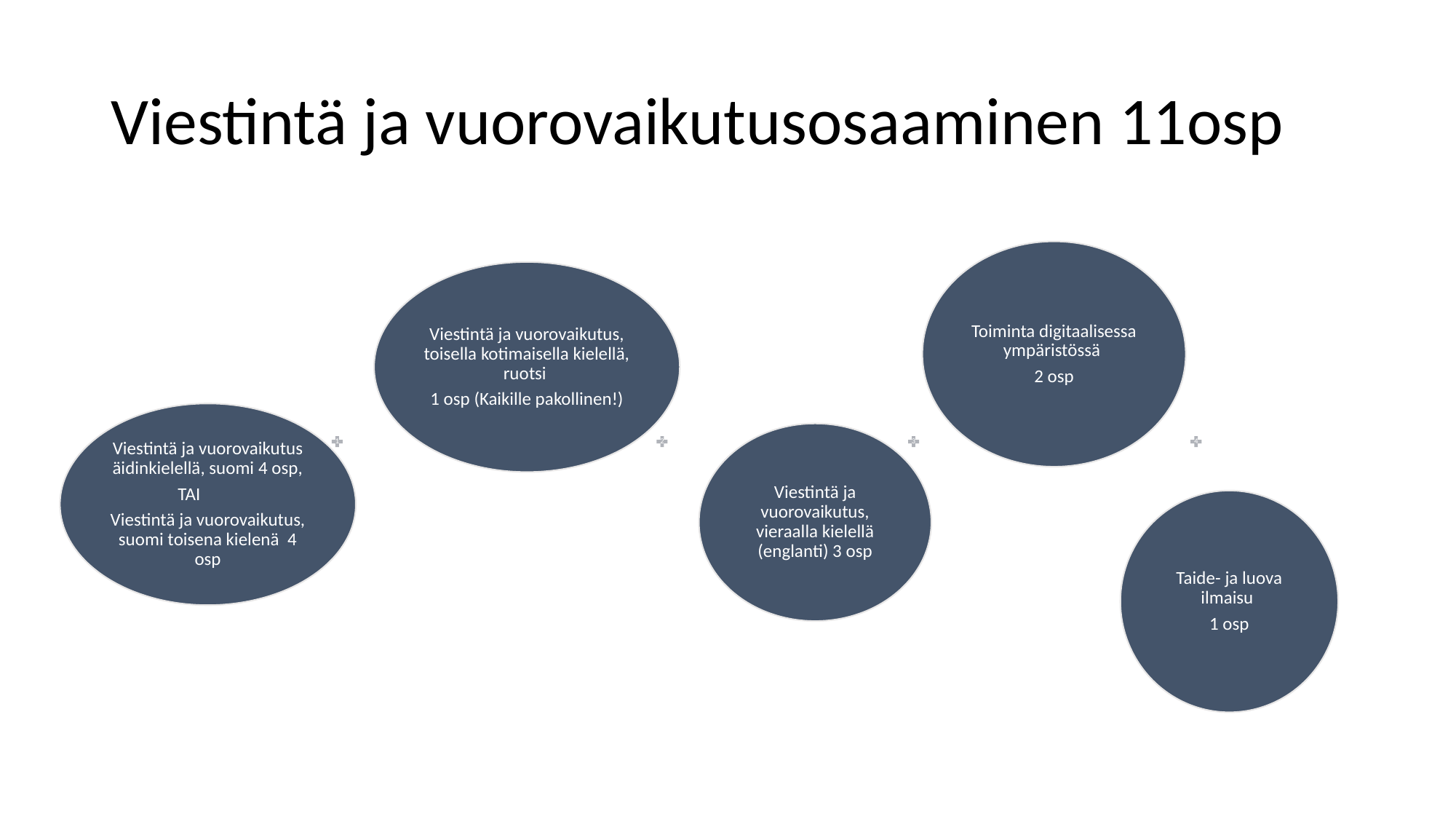

# Viestintä ja vuorovaikutusosaaminen 11osp
Viestintä ja vuorovaikutus äidinkielellä, suomi 4 osp,
 TAI
Viestintä ja vuorovaikutus, suomi toisena kielenä  4 osp
1
Viestintä ja vuorovaikutus, toisella kotimaisella kielellä, ruotsi
1 osp (Kaikille pakollinen!)
2
Viestintä ja vuorovaikutus, vieraalla kielellä (englanti) 3 osp
3
Toiminta digitaalisessa ympäristössä
2 osp
4
Taide- ja luova ilmaisu
1 osp